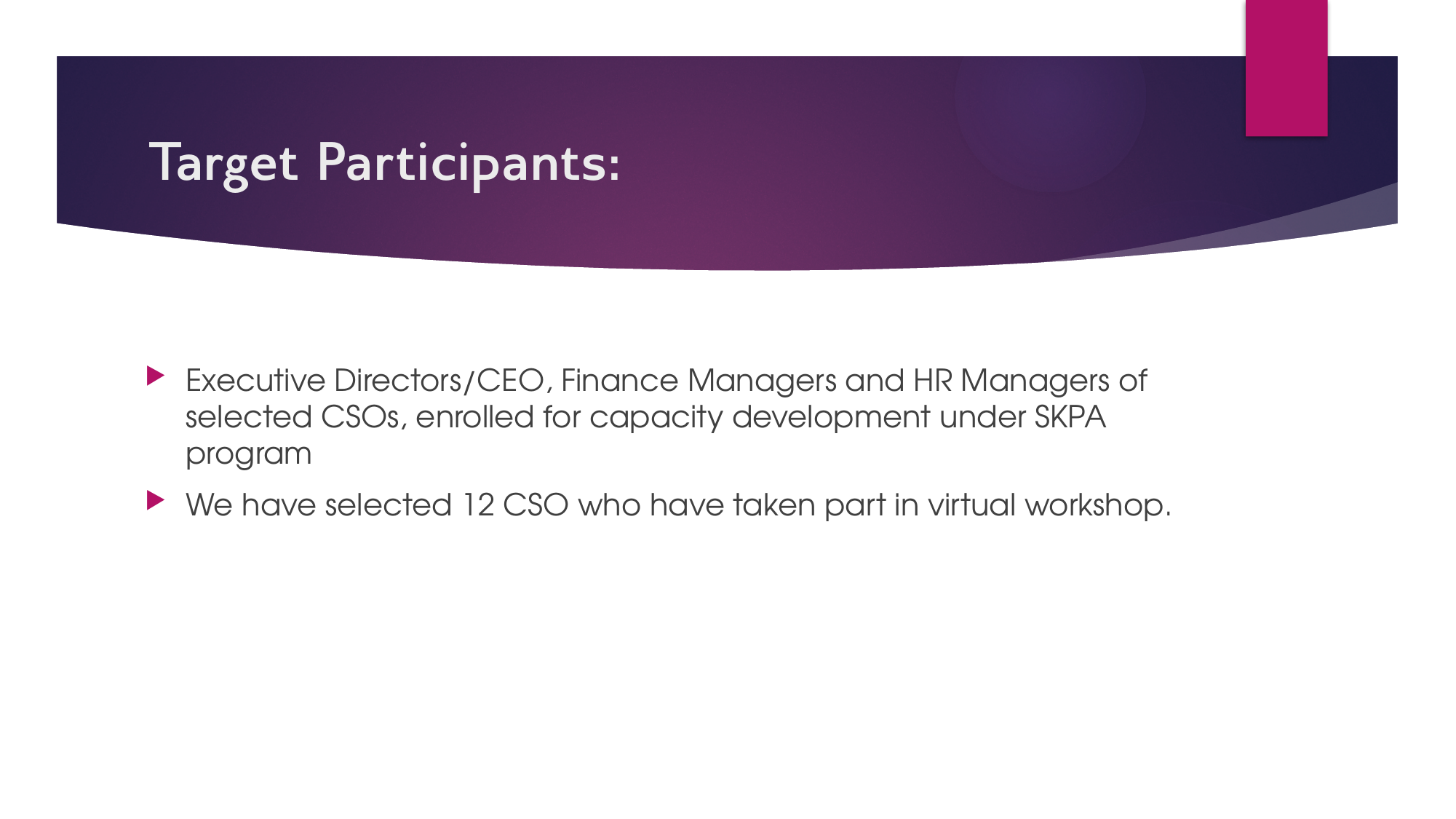

# Target Participants:
Executive Directors/CEO, Finance Managers and HR Managers of selected CSOs, enrolled for capacity development under SKPA program
We have selected 12 CSO who have taken part in virtual workshop.